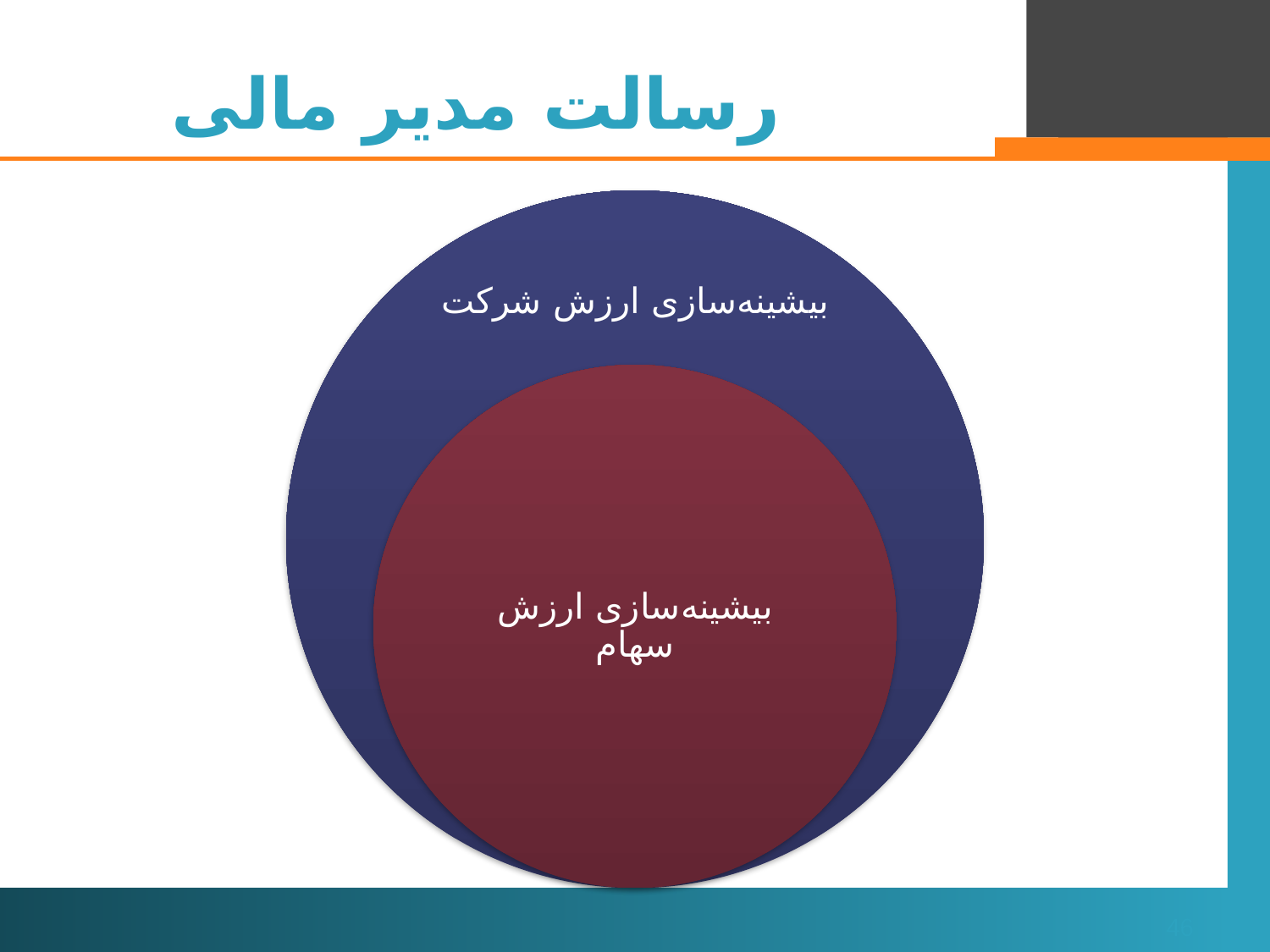

# رسالت مدیر مالی
بیشینه‌سازی ارزش شرکت
بیشینه‌سازی ارزش سهام
46